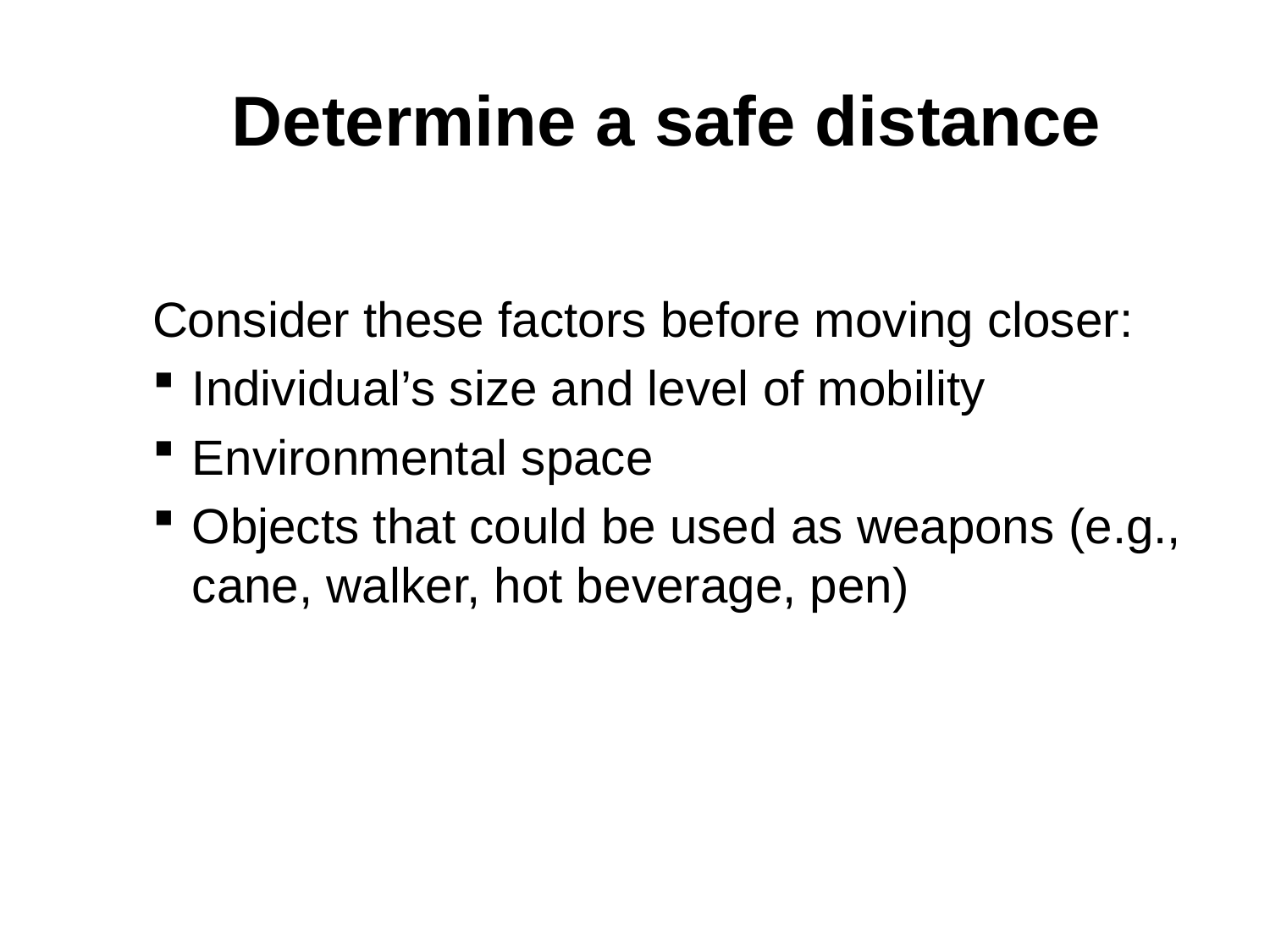

# Determine a safe distance

Consider these factors before moving closer:
Individual’s size and level of mobility
Environmental space
Objects that could be used as weapons (e.g., cane, walker, hot beverage, pen)